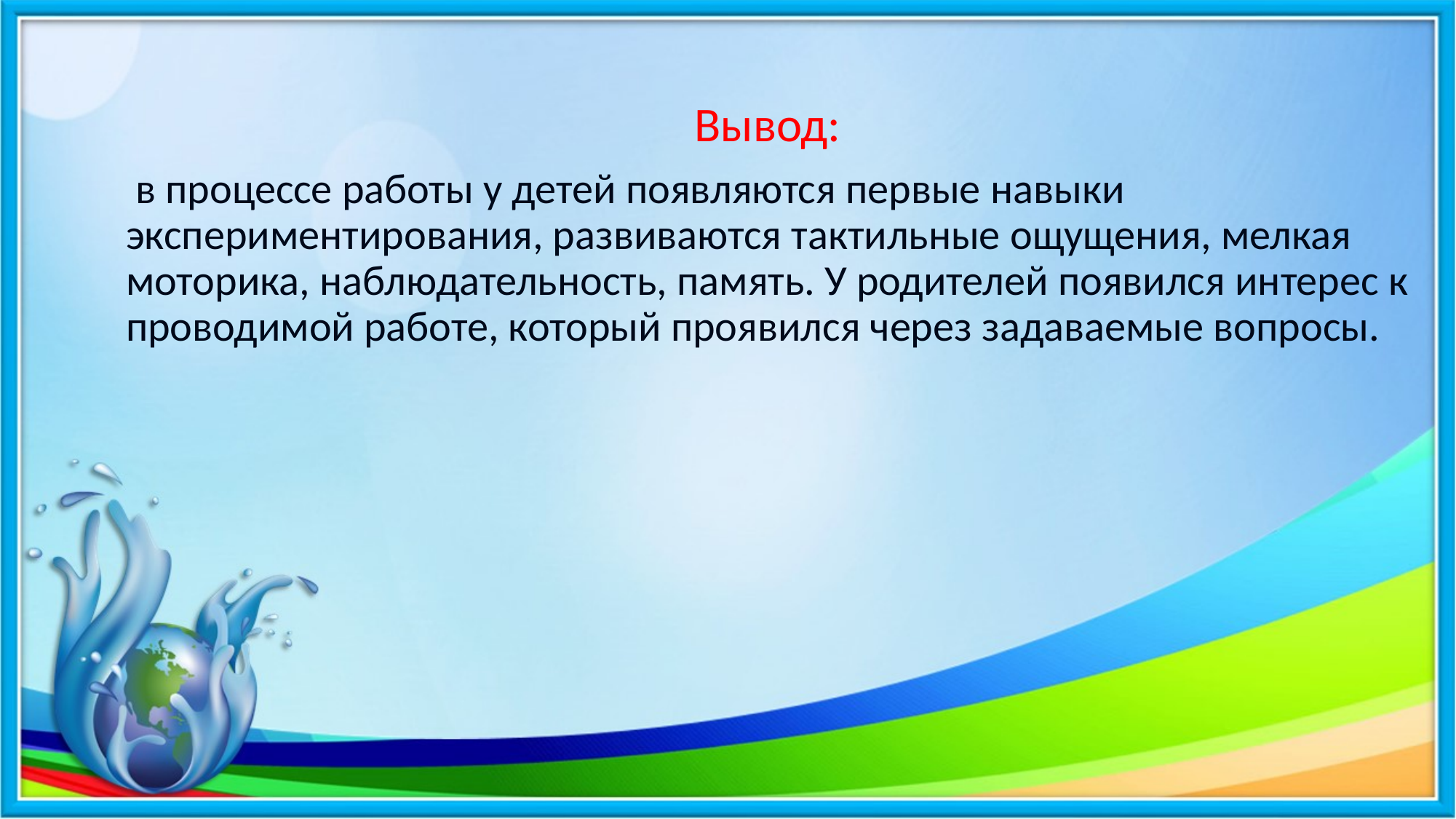

Вывод:
 в процессе работы у детей появляются первые навыки экспериментирования, развиваются тактильные ощущения, мелкая моторика, наблюдательность, память. У родителей появился интерес к проводимой работе, который проявился через задаваемые вопросы.